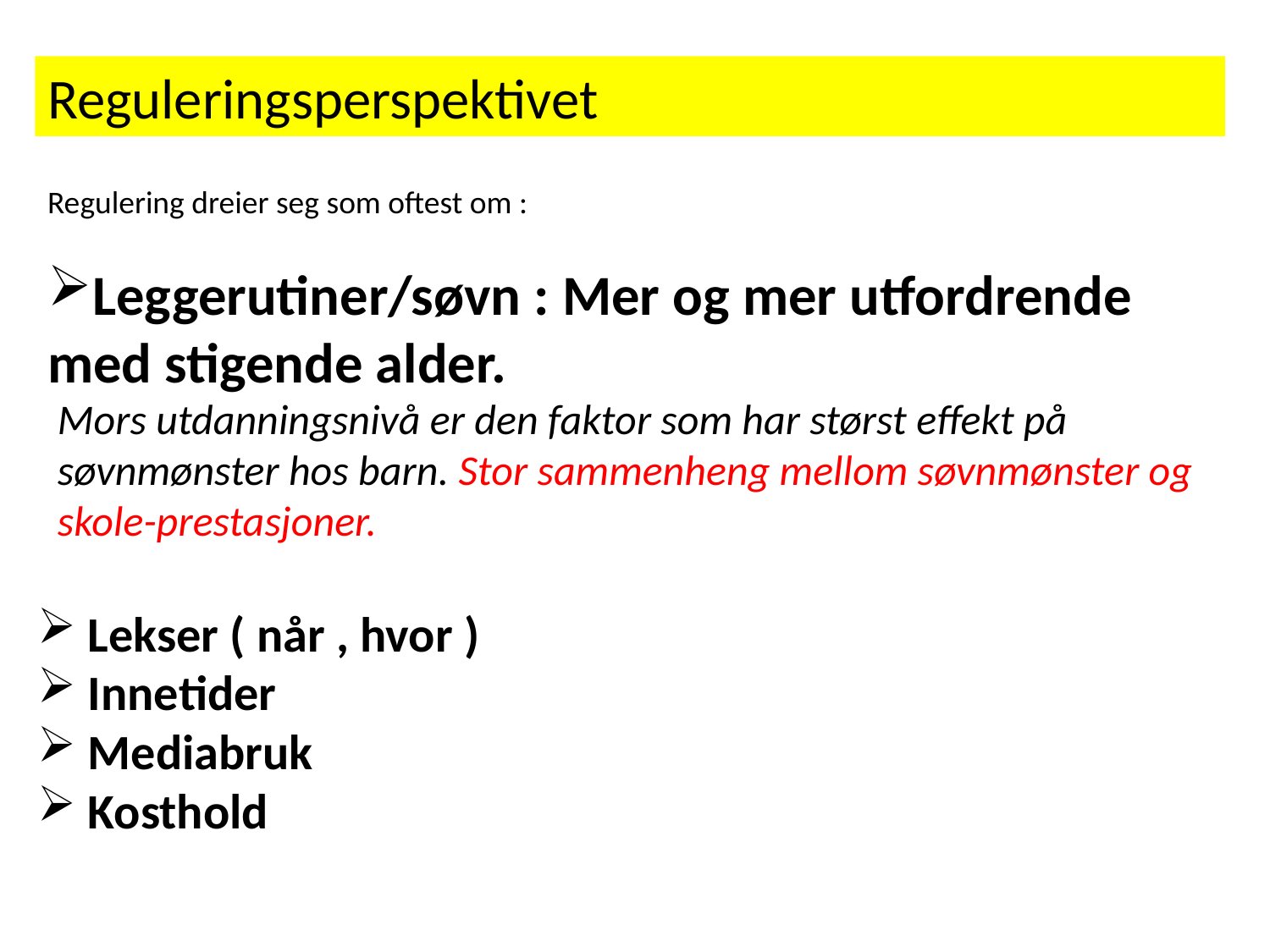

Reguleringsperspektivet
Regulering dreier seg som oftest om :

Leggerutiner/søvn : Mer og mer utfordrende med stigende alder.
Mors utdanningsnivå er den faktor som har størst effekt på søvnmønster hos barn. Stor sammenheng mellom søvnmønster og skole-prestasjoner.
 Lekser ( når , hvor )
 Innetider
 Mediabruk
 Kosthold